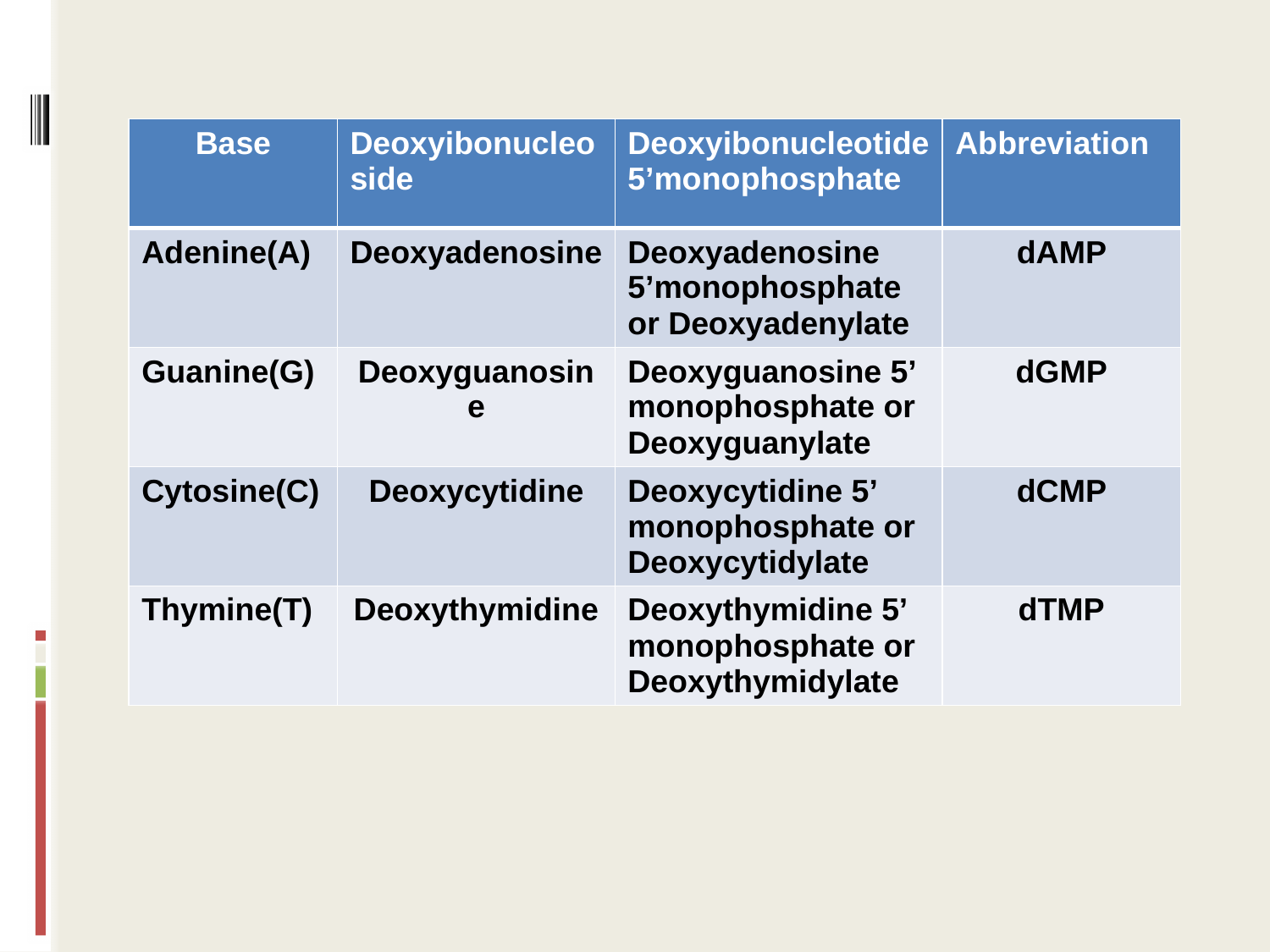

| Base | Deoxyibonucleoside | Deoxyibonucleotide 5’monophosphate | Abbreviation |
| --- | --- | --- | --- |
| Adenine(A) | Deoxyadenosine | Deoxyadenosine 5’monophosphate or Deoxyadenylate | dAMP |
| Guanine(G) | Deoxyguanosine | Deoxyguanosine 5’ monophosphate or Deoxyguanylate | dGMP |
| Cytosine(C) | Deoxycytidine | Deoxycytidine 5’ monophosphate or Deoxycytidylate | dCMP |
| Thymine(T) | Deoxythymidine | Deoxythymidine 5’ monophosphate or Deoxythymidylate | dTMP |